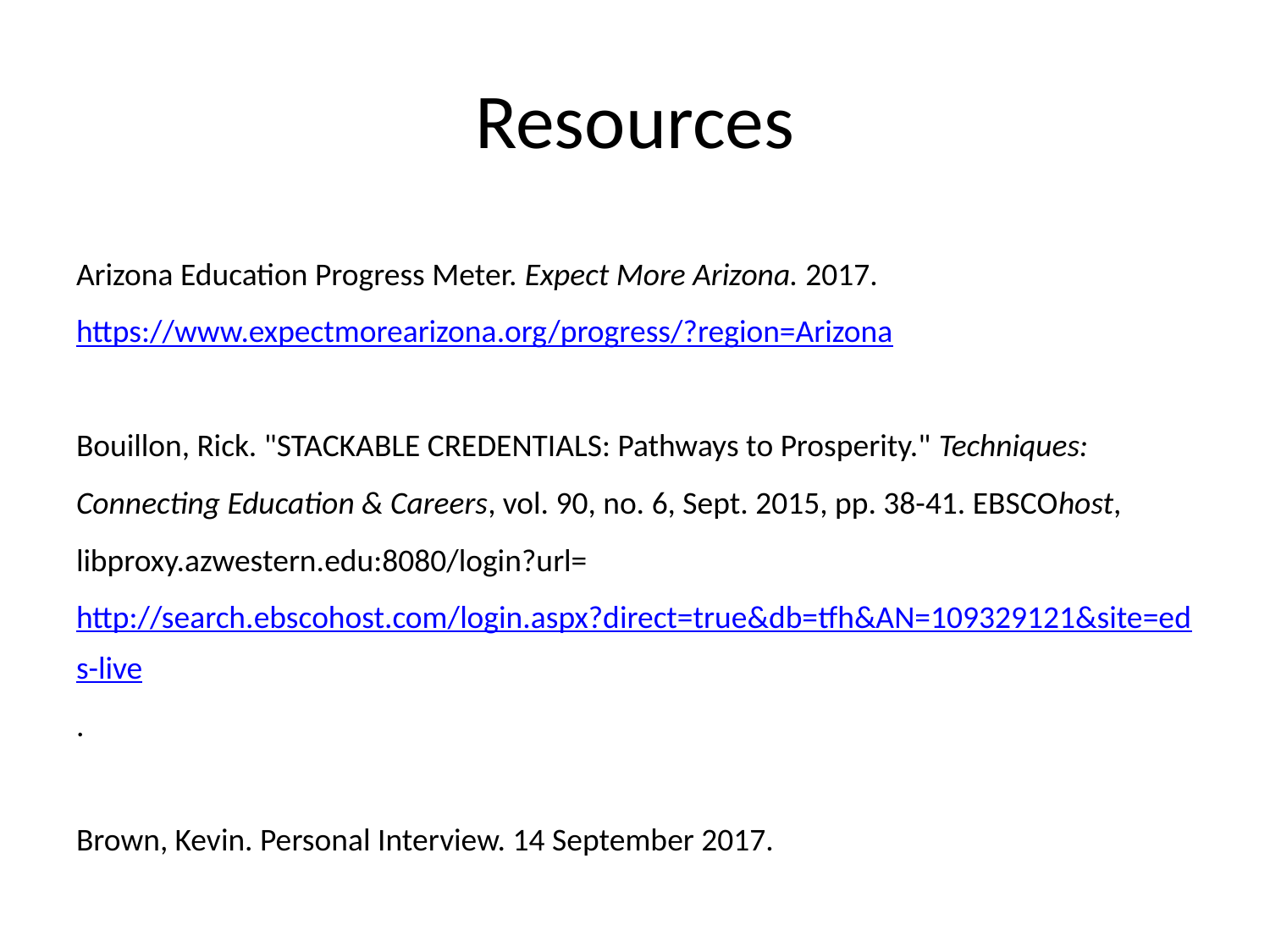

# Resources
Arizona Education Progress Meter. Expect More Arizona. 2017. https://www.expectmorearizona.org/progress/?region=Arizona

Bouillon, Rick. "STACKABLE CREDENTIALS: Pathways to Prosperity." Techniques: Connecting Education & Careers, vol. 90, no. 6, Sept. 2015, pp. 38-41. EBSCOhost, libproxy.azwestern.edu:8080/login?url=http://search.ebscohost.com/login.aspx?direct=true&db=tfh&AN=109329121&site=eds-live.

Brown, Kevin. Personal Interview. 14 September 2017.